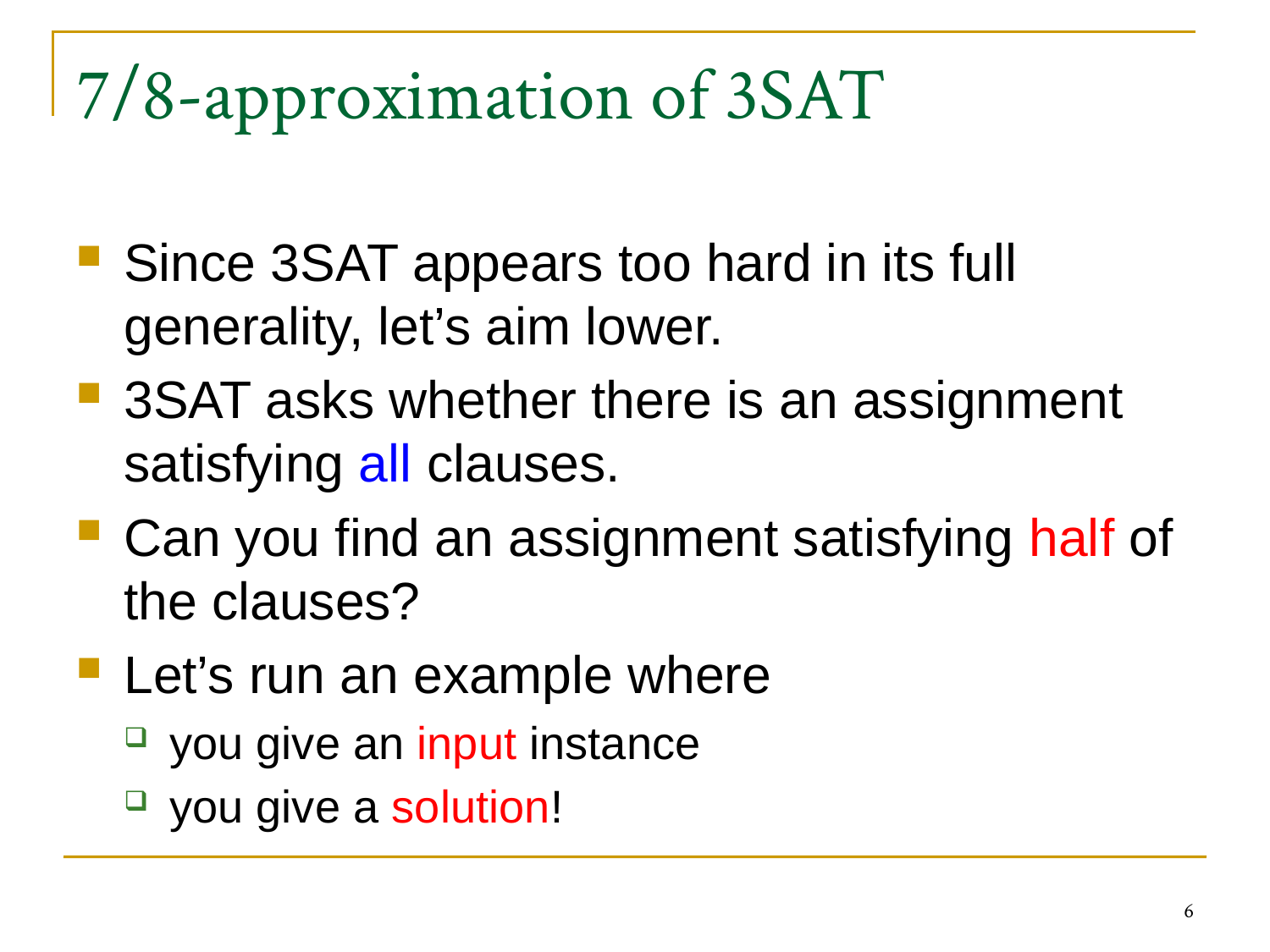

# 7/8-approximation of 3SAT
Since 3SAT appears too hard in its full generality, let’s aim lower.
3SAT asks whether there is an assignment satisfying all clauses.
Can you find an assignment satisfying half of the clauses?
Let’s run an example where
you give an input instance
you give a solution!
6